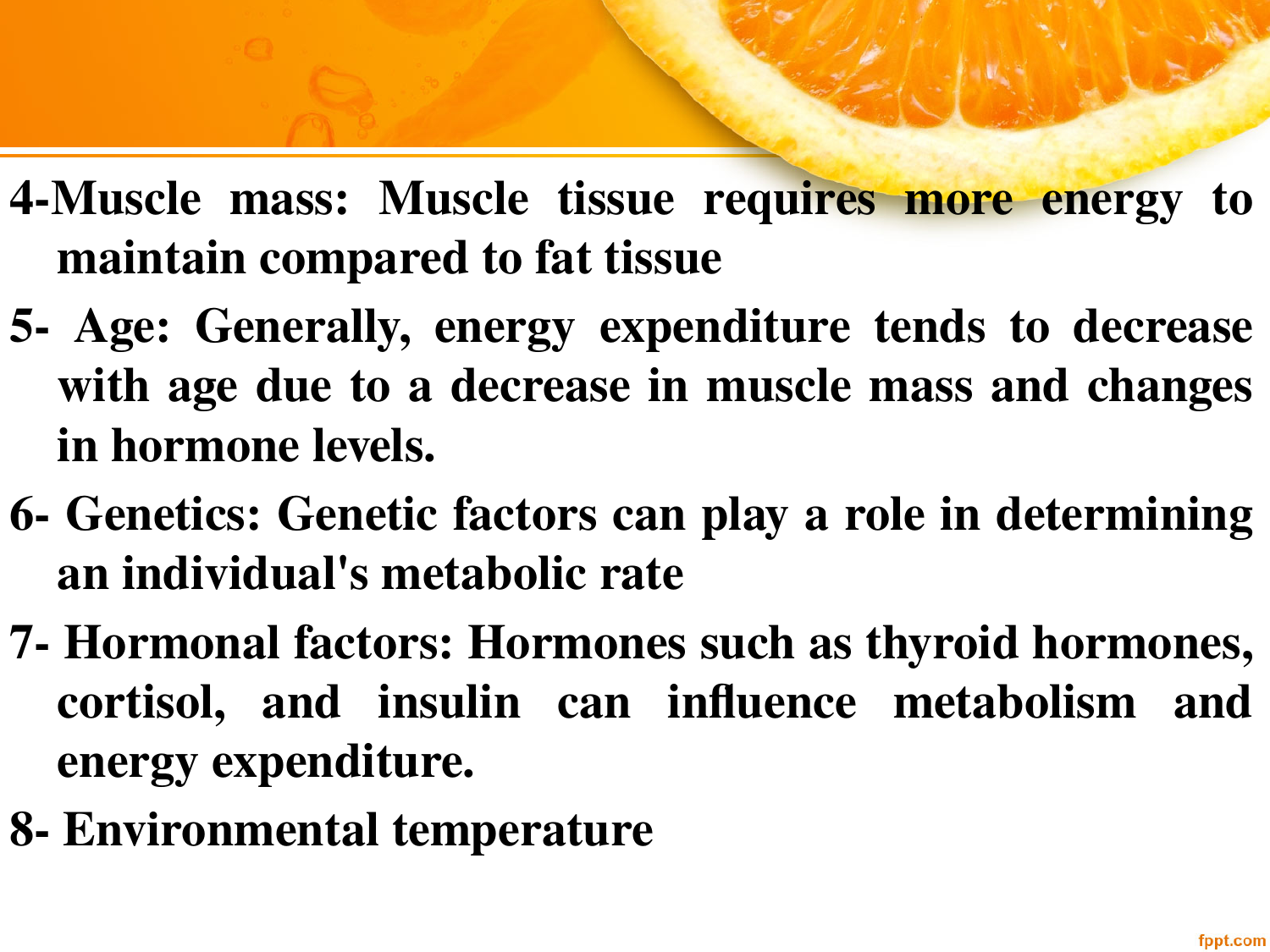

4-Muscle mass: Muscle tissue requires more energy to maintain compared to fat tissue
5- Age: Generally, energy expenditure tends to decrease with age due to a decrease in muscle mass and changes in hormone levels.
6- Genetics: Genetic factors can play a role in determining an individual's metabolic rate
7- Hormonal factors: Hormones such as thyroid hormones, cortisol, and insulin can influence metabolism and energy expenditure.
8- Environmental temperature